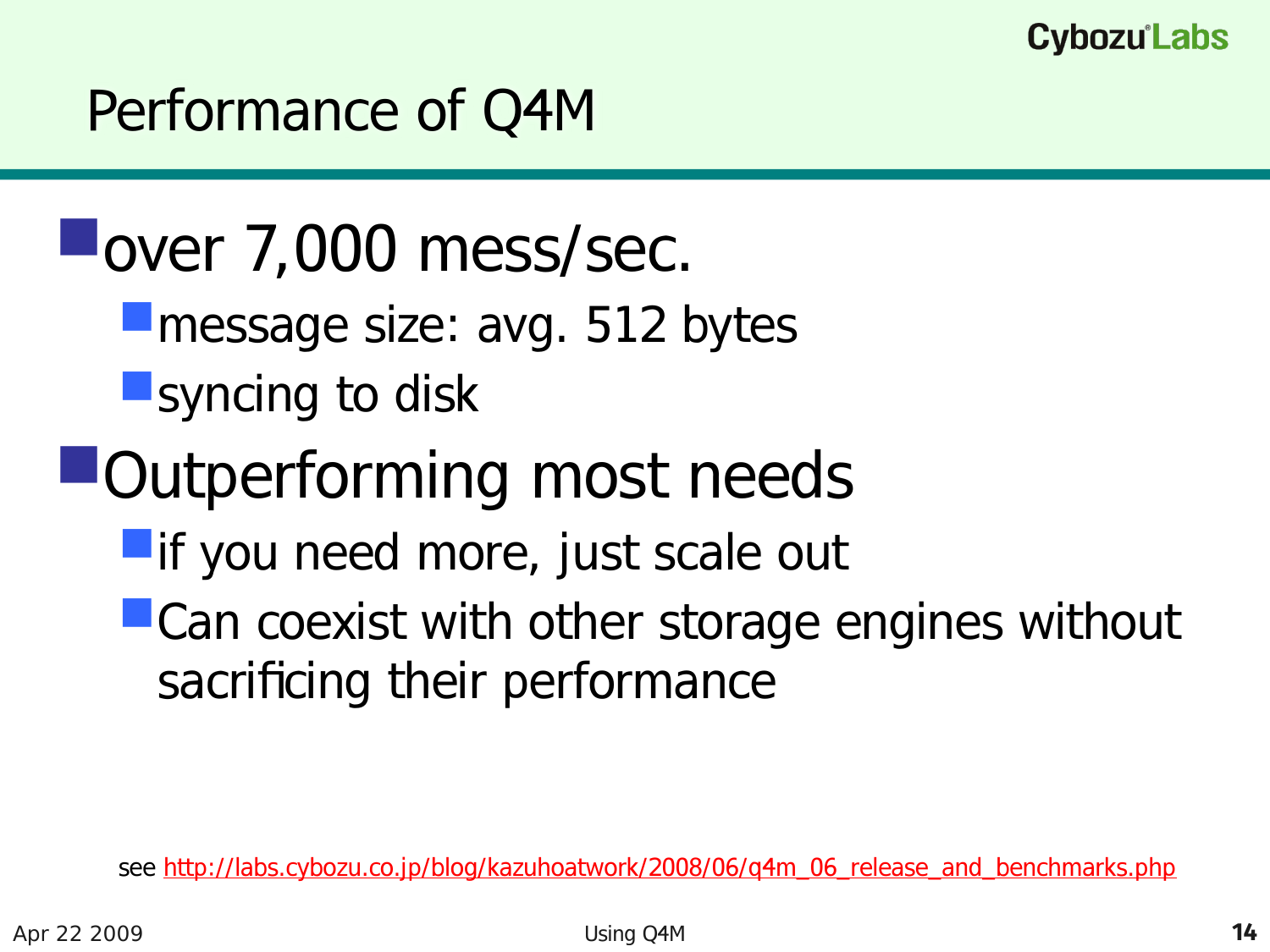

# Performance of Q4M
over 7,000 mess/sec.
message size: avg. 512 bytes
syncing to disk
Outperforming most needs
if you need more, just scale out
Can coexist with other storage engines without sacrificing their performance

see http://labs.cybozu.co.jp/blog/kazuhoatwork/2008/06/q4m_06_release_and_benchmarks.php
Apr 22 2009
Using Q4M
14